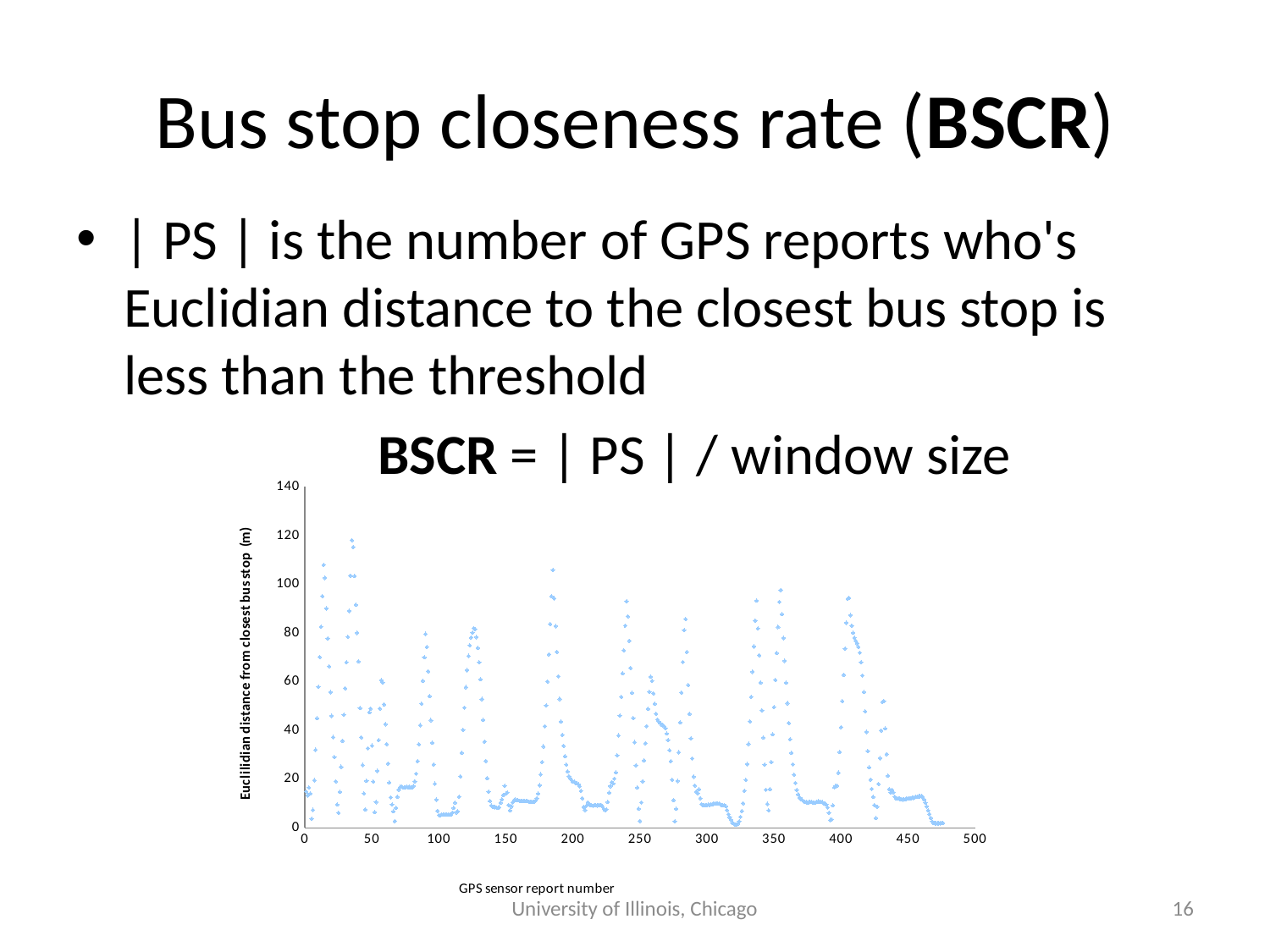

# Bus stop closeness rate (BSCR)
| PS | is the number of GPS reports who's Euclidian distance to the closest bus stop is less than the threshold
			BSCR = | PS | / window size

### Chart

| Category | on bus at bus stop | on/off bus not at bus stop |
|---|---|---|
University of Illinois, Chicago
16